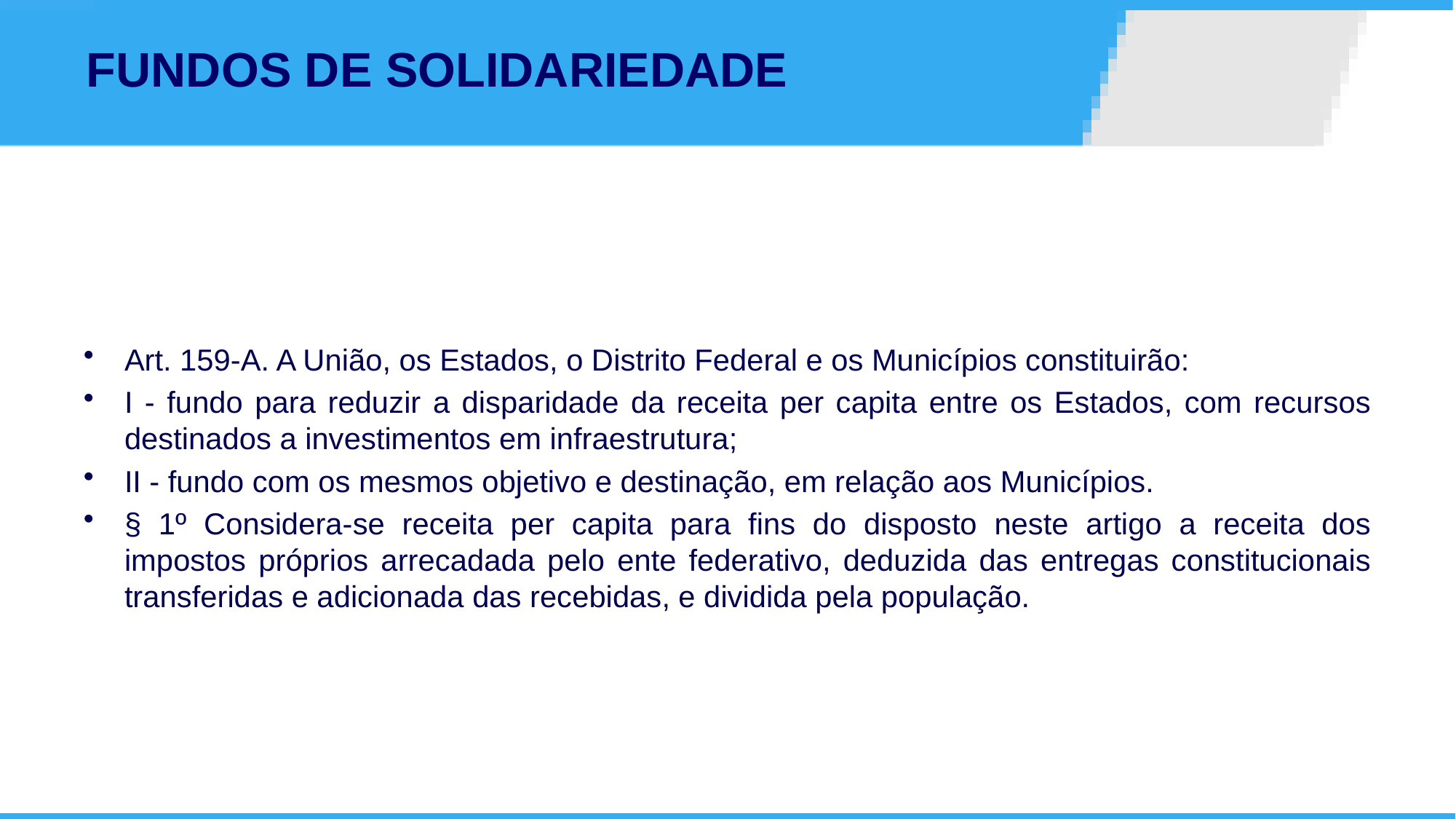

# FUNDOS DE SOLIDARIEDADE
Art. 159-A. A União, os Estados, o Distrito Federal e os Municípios constituirão:
I - fundo para reduzir a disparidade da receita per capita entre os Estados, com recursos destinados a investimentos em infraestrutura;
II - fundo com os mesmos objetivo e destinação, em relação aos Municípios.
§ 1º Considera-se receita per capita para fins do disposto neste artigo a receita dos impostos próprios arrecadada pelo ente federativo, deduzida das entregas constitucionais transferidas e adicionada das recebidas, e dividida pela população.